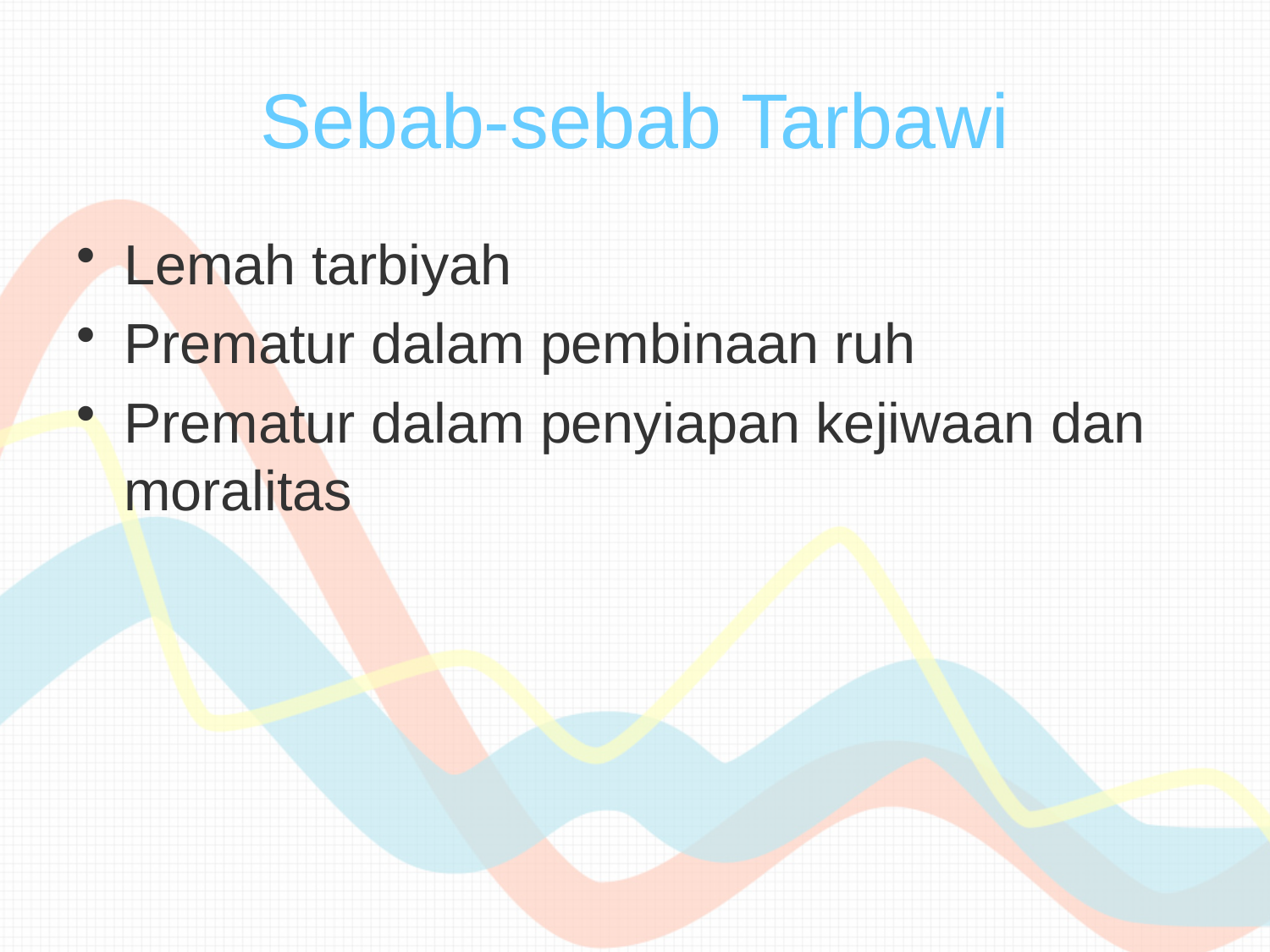

# Sebab-sebab Tarbawi
Lemah tarbiyah
Prematur dalam pembinaan ruh
Prematur dalam penyiapan kejiwaan dan moralitas